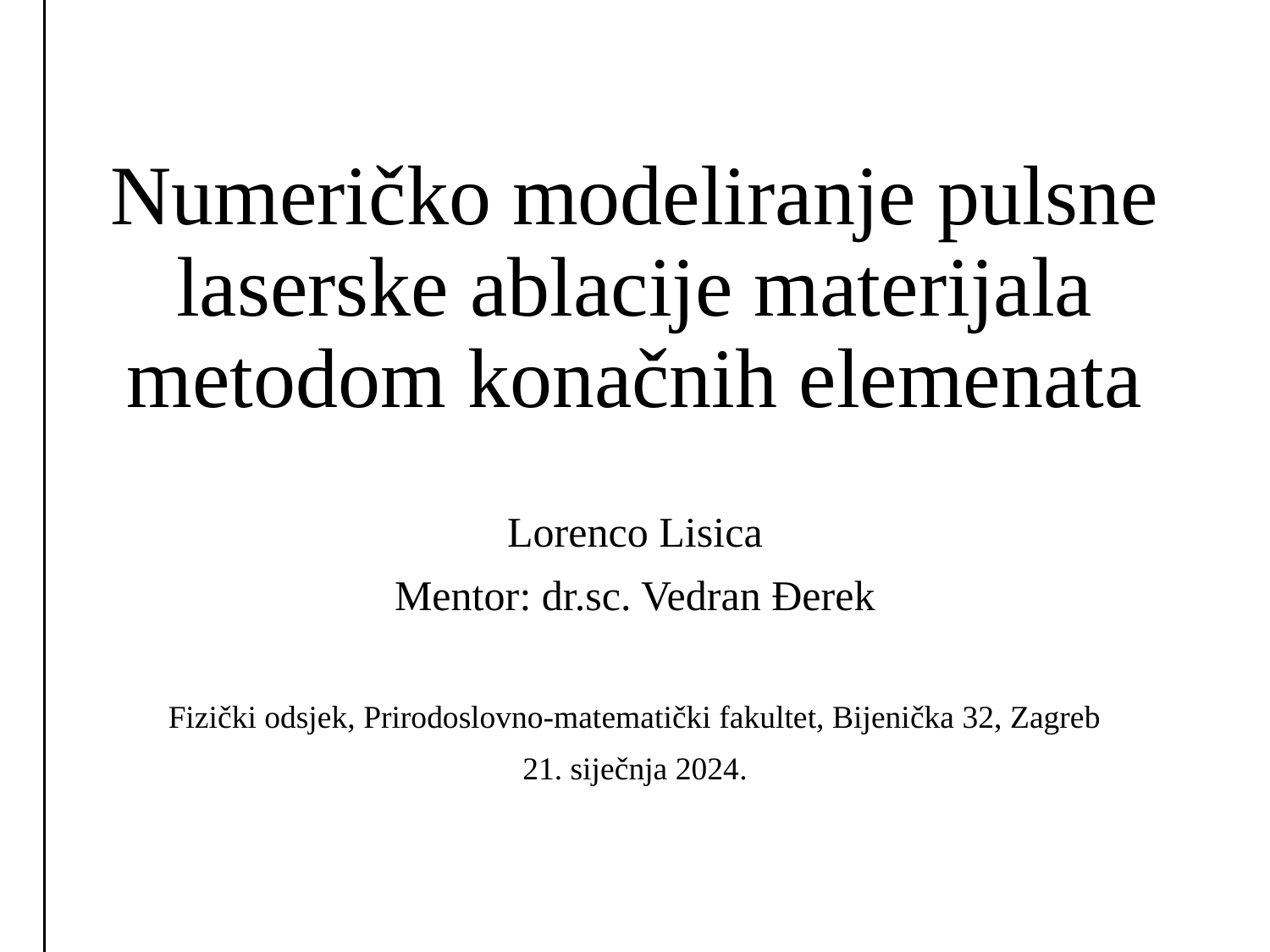

# Numeričko modeliranje pulsne laserske ablacije materijala metodom konačnih elemenata
Lorenco Lisica
Mentor: dr.sc. Vedran Đerek

Fizički odsjek, Prirodoslovno-matematički fakultet, Bijenička 32, Zagreb
21. siječnja 2024.